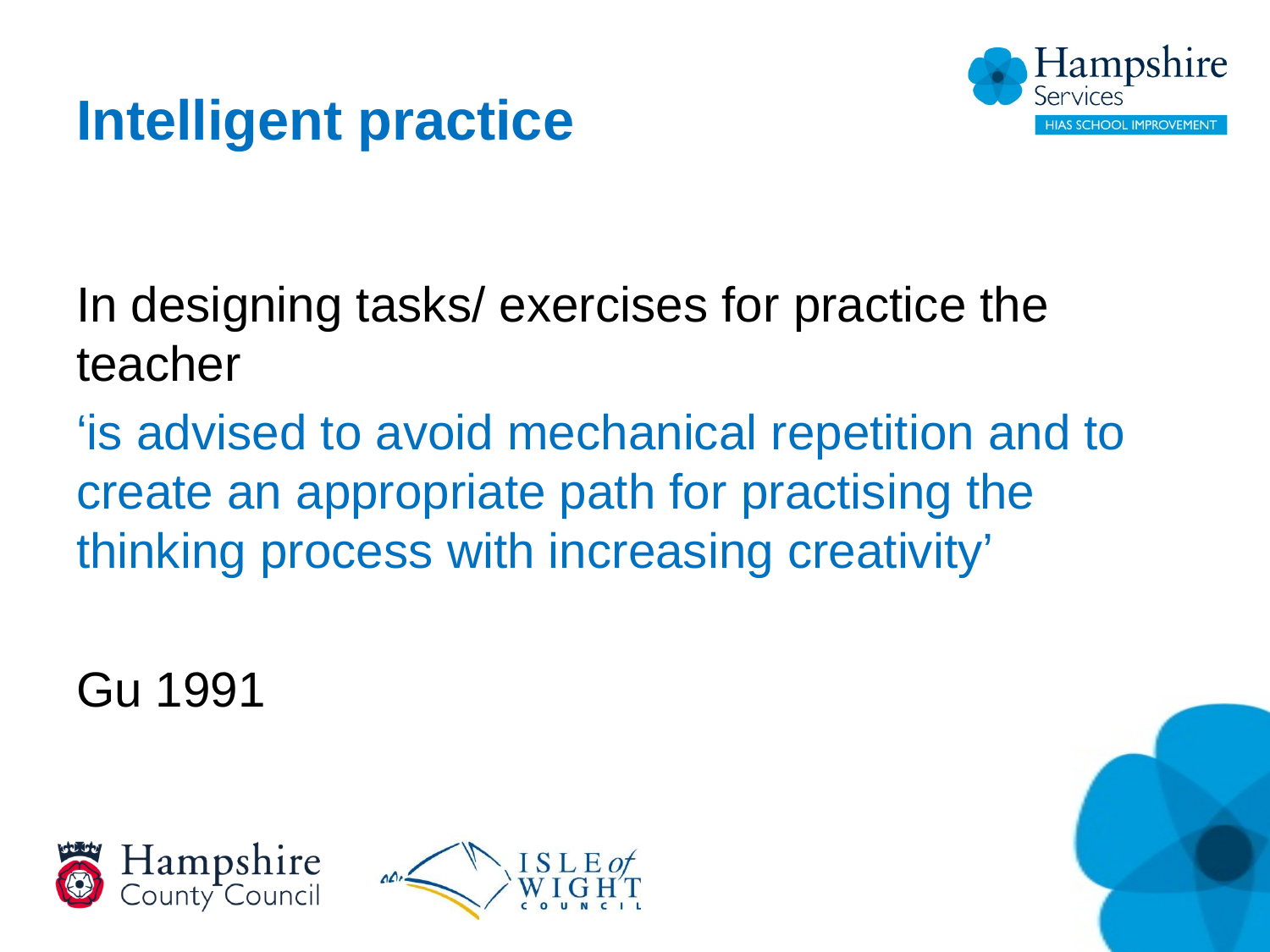

# Intelligent practice
In designing tasks/ exercises for practice the teacher
‘is advised to avoid mechanical repetition and to create an appropriate path for practising the thinking process with increasing creativity’

Gu 1991